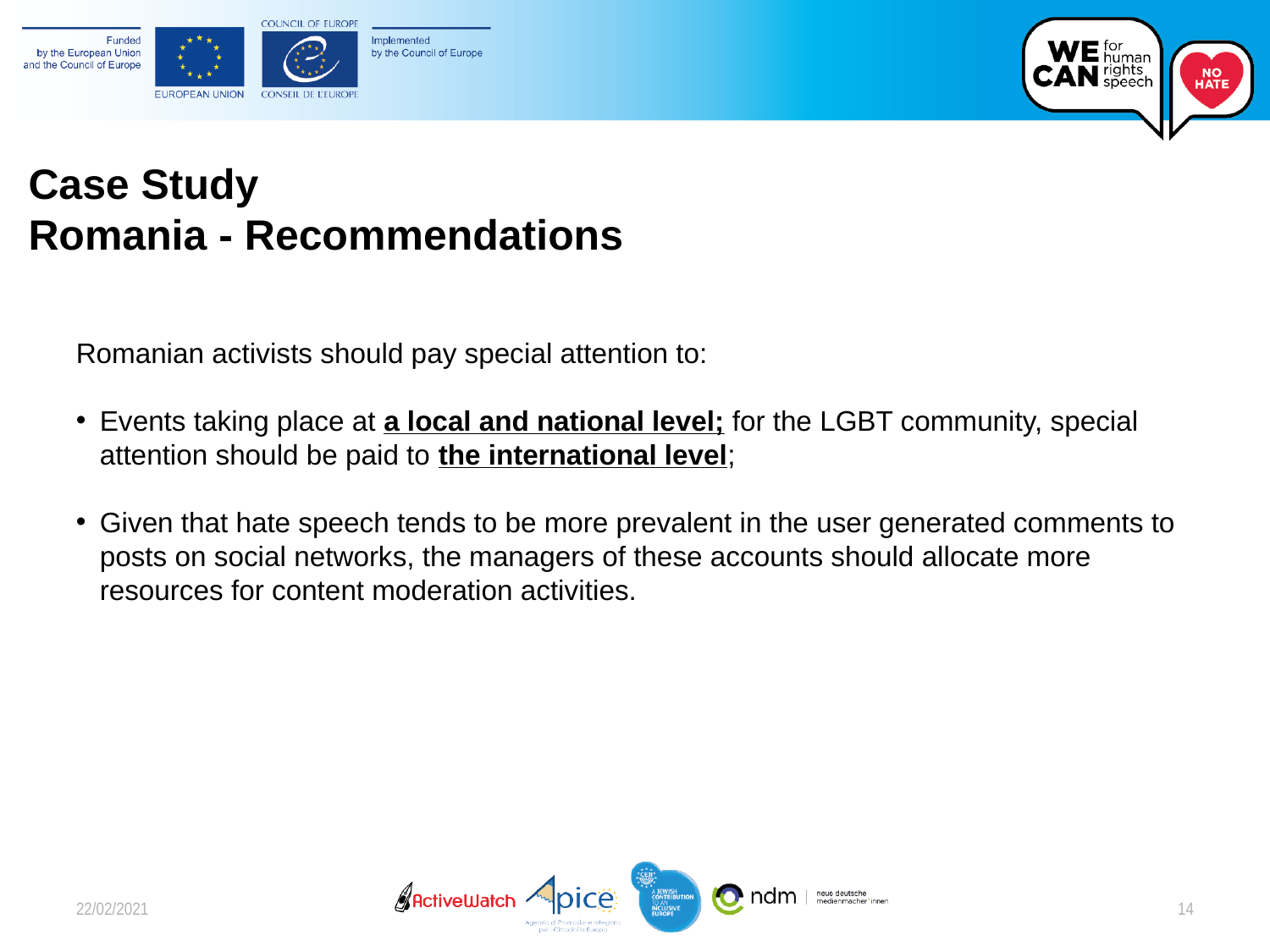

Case Study
Romania - Recommendations

Romanian activists should pay special attention to:

Events taking place at a local and national level; for the LGBT community, special attention should be paid to the international level;

Given that hate speech tends to be more prevalent in the user generated comments to posts on social networks, the managers of these accounts should allocate more resources for content moderation activities.

22/02/2021
14